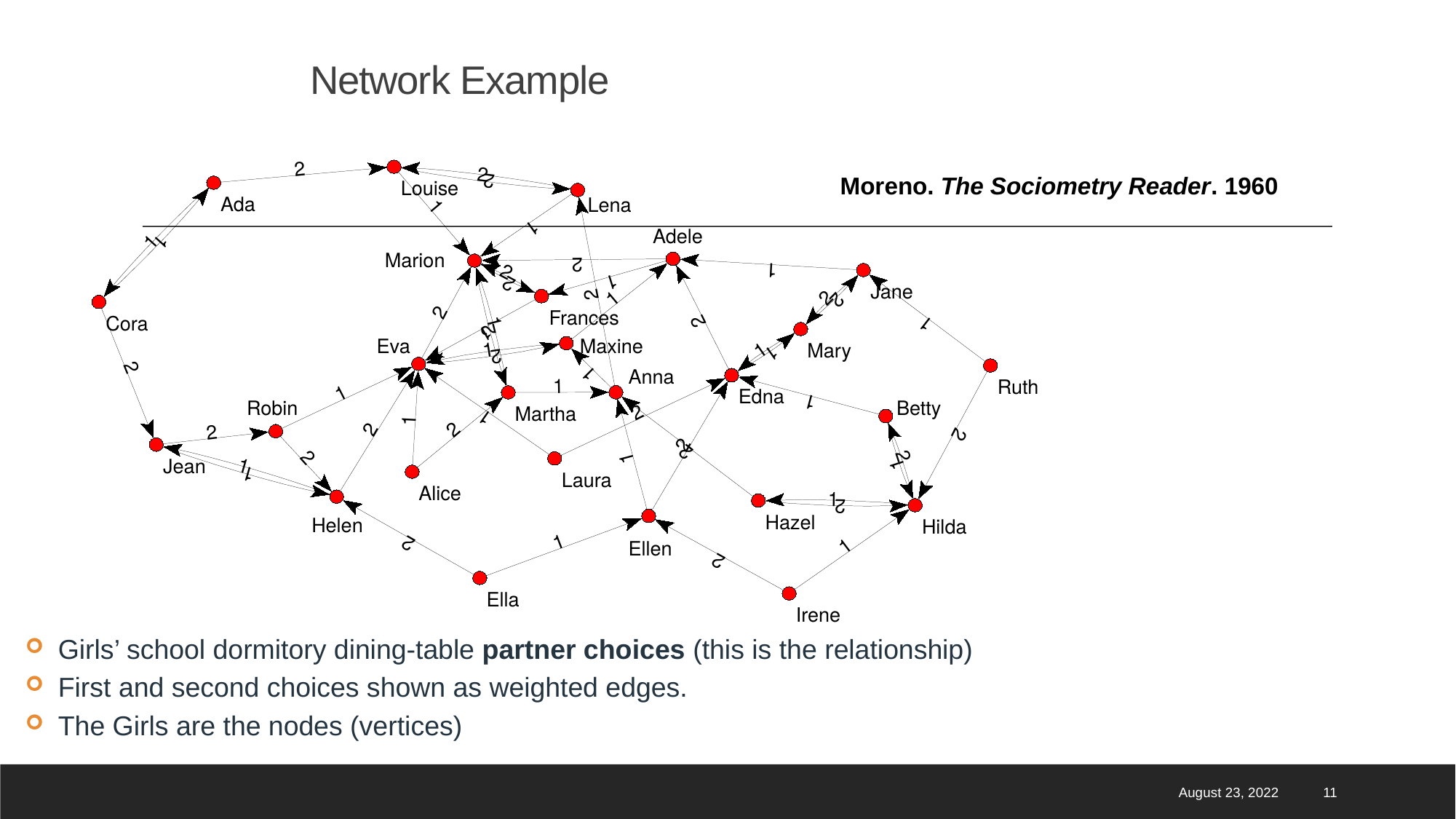

# Network Example
2
2

2

1

1
1
1

2

1
2

1

2

2
2
1
2

2

1
2
1
2
1

1
1

1

2

2
1

1

1

1

2

1
1

2
2
2

2

2
2

2

2
1

1
1
1

1

2

1
2

Louise

Ada
Lena
Adele
Marion

Jane

Frances
Cora

Eva
Maxine

Mary

Anna

Ruth
Edna

Robin
Betty
Martha

Jean

Laura
Alice

Hazel

Helen

Hilda

1
Ellen
2

Ella
Irene
Moreno. The Sociometry Reader. 1960
Girls’ school dormitory dining-table partner choices (this is the relationship)
First and second choices shown as weighted edges.
The Girls are the nodes (vertices)
August 23, 2022
11